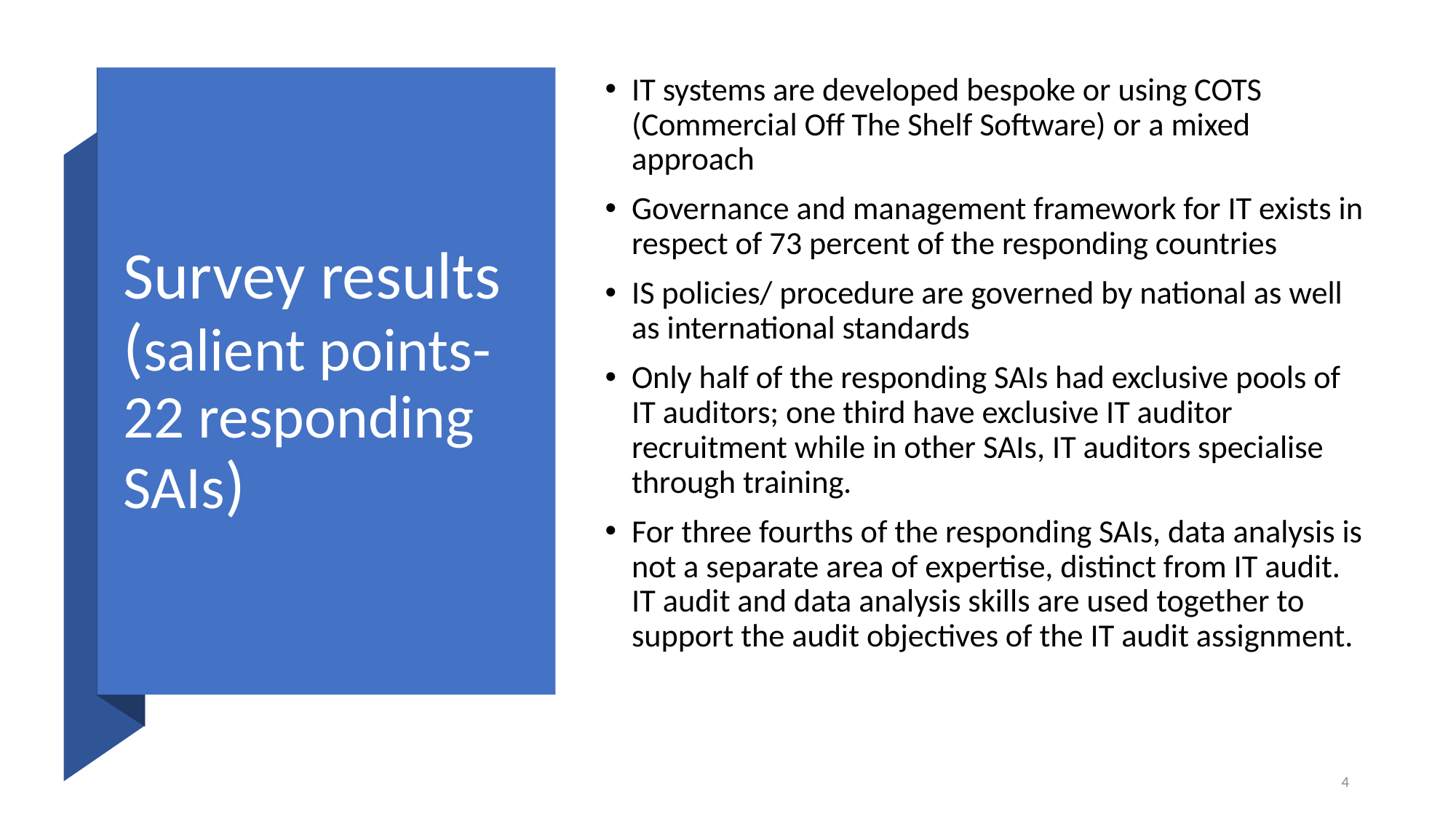

IT systems are developed bespoke or using COTS (Commercial Off The Shelf Software) or a mixed approach
Governance and management framework for IT exists in respect of 73 percent of the responding countries
IS policies/ procedure are governed by national as well as international standards
Only half of the responding SAIs had exclusive pools of IT auditors; one third have exclusive IT auditor recruitment while in other SAIs, IT auditors specialise through training.
For three fourths of the responding SAIs, data analysis is not a separate area of expertise, distinct from IT audit. IT audit and data analysis skills are used together to support the audit objectives of the IT audit assignment.

# Survey results (salient points- 22 responding SAIs)
4